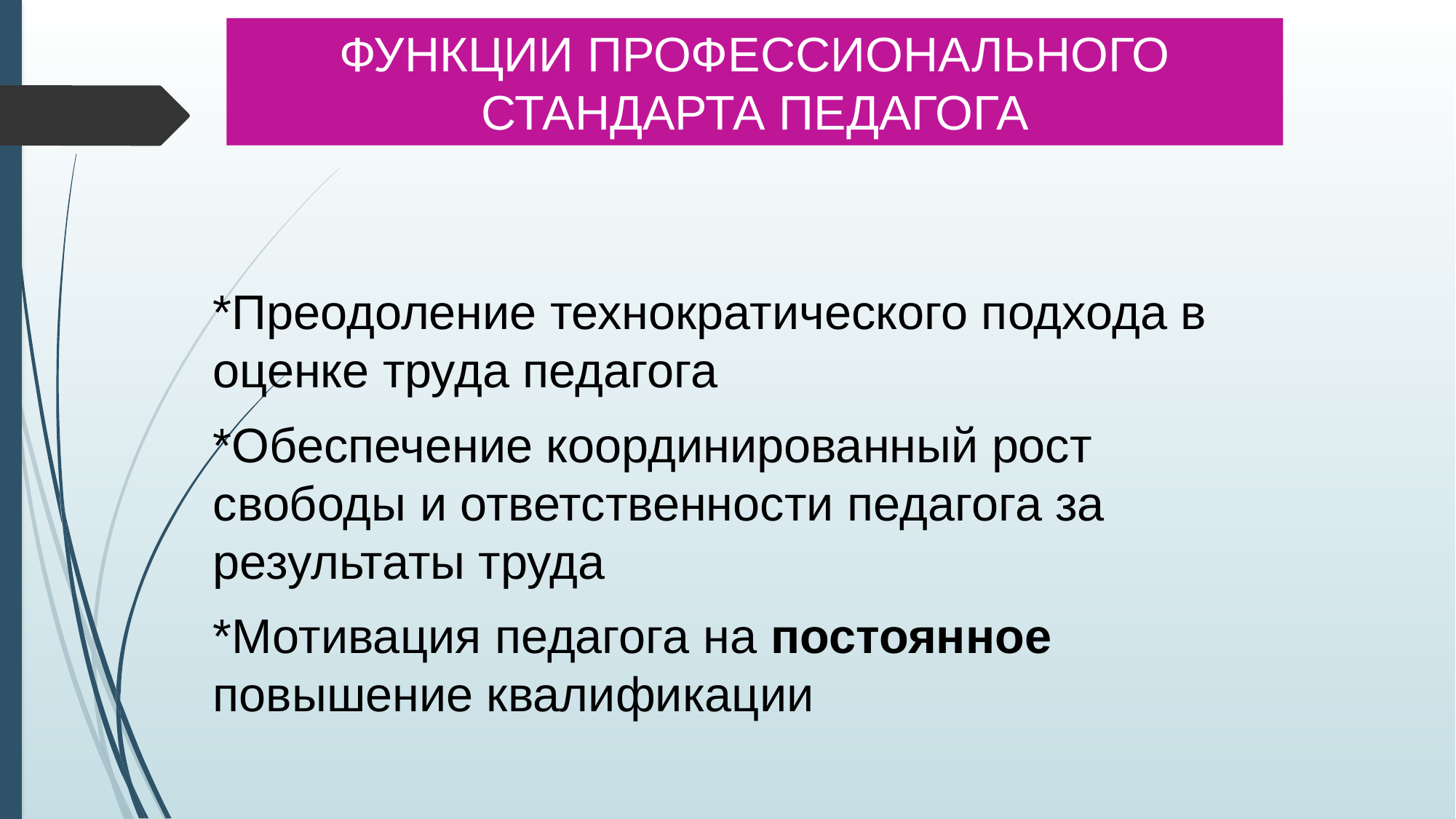

ФУНКЦИИ ПРОФЕССИОНАЛЬНОГО СТАНДАРТА ПЕДАГОГА
*Преодоление технократического подхода в оценке труда педагога

*Обеспечение координированный рост свободы и ответственности педагога за результаты труда

*Мотивация педагога на постоянное повышение квалификации